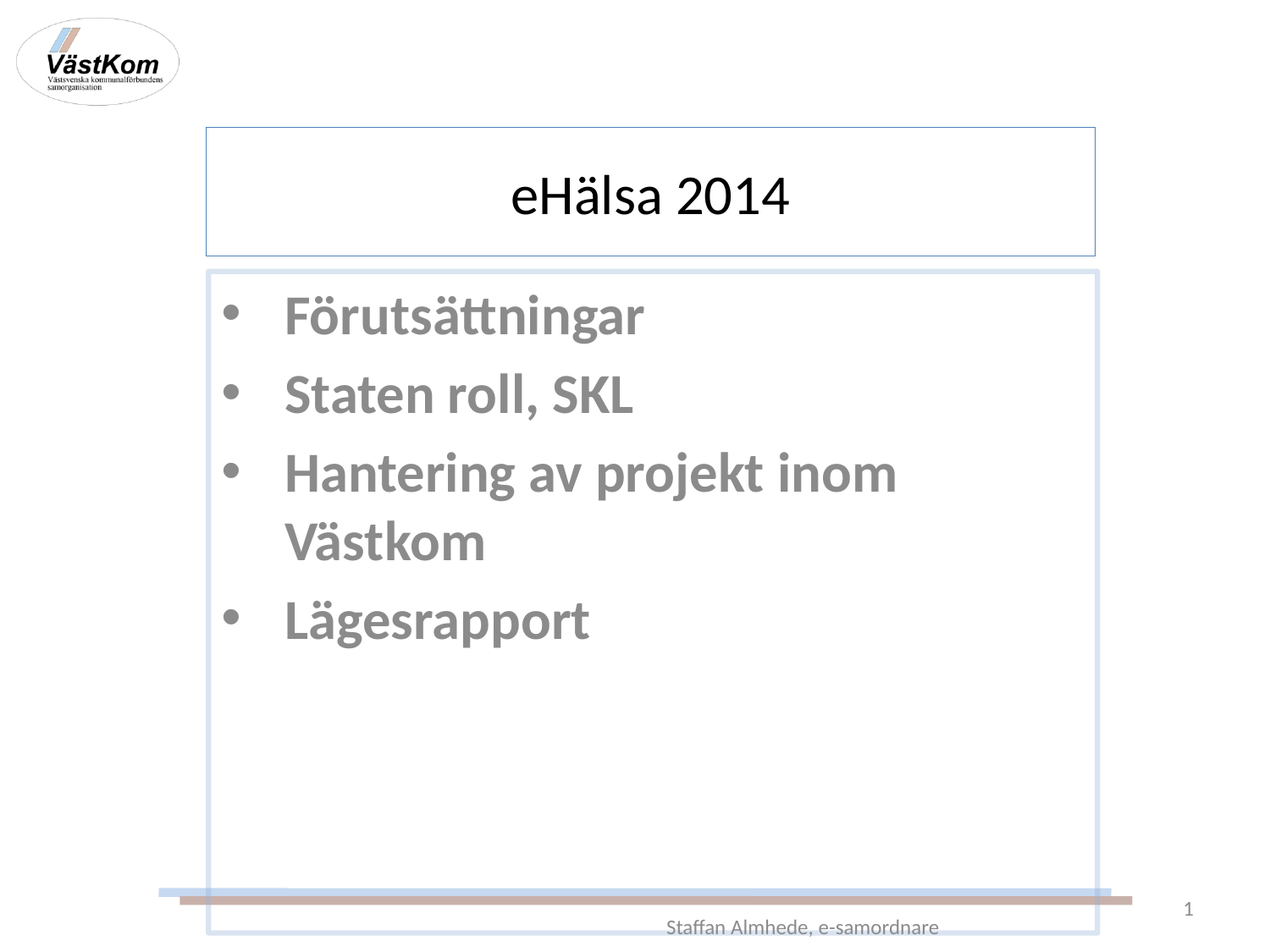

eHälsa 2014
Förutsättningar
Staten roll, SKL
Hantering av projekt inom Västkom
Lägesrapport

1
Staffan Almhede, e-samordnare